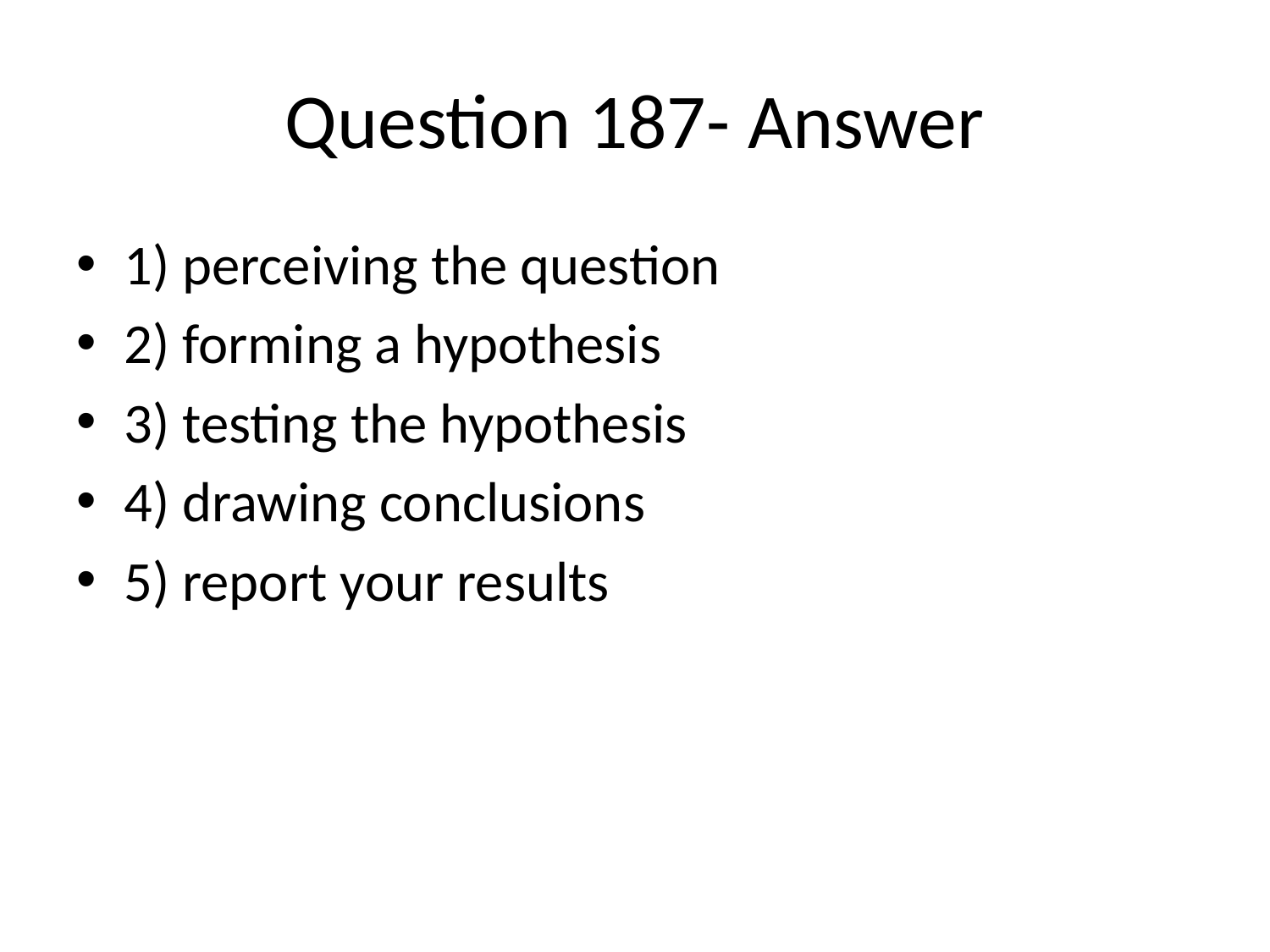

# Question 187- Answer
1) perceiving the question
2) forming a hypothesis
3) testing the hypothesis
4) drawing conclusions
5) report your results